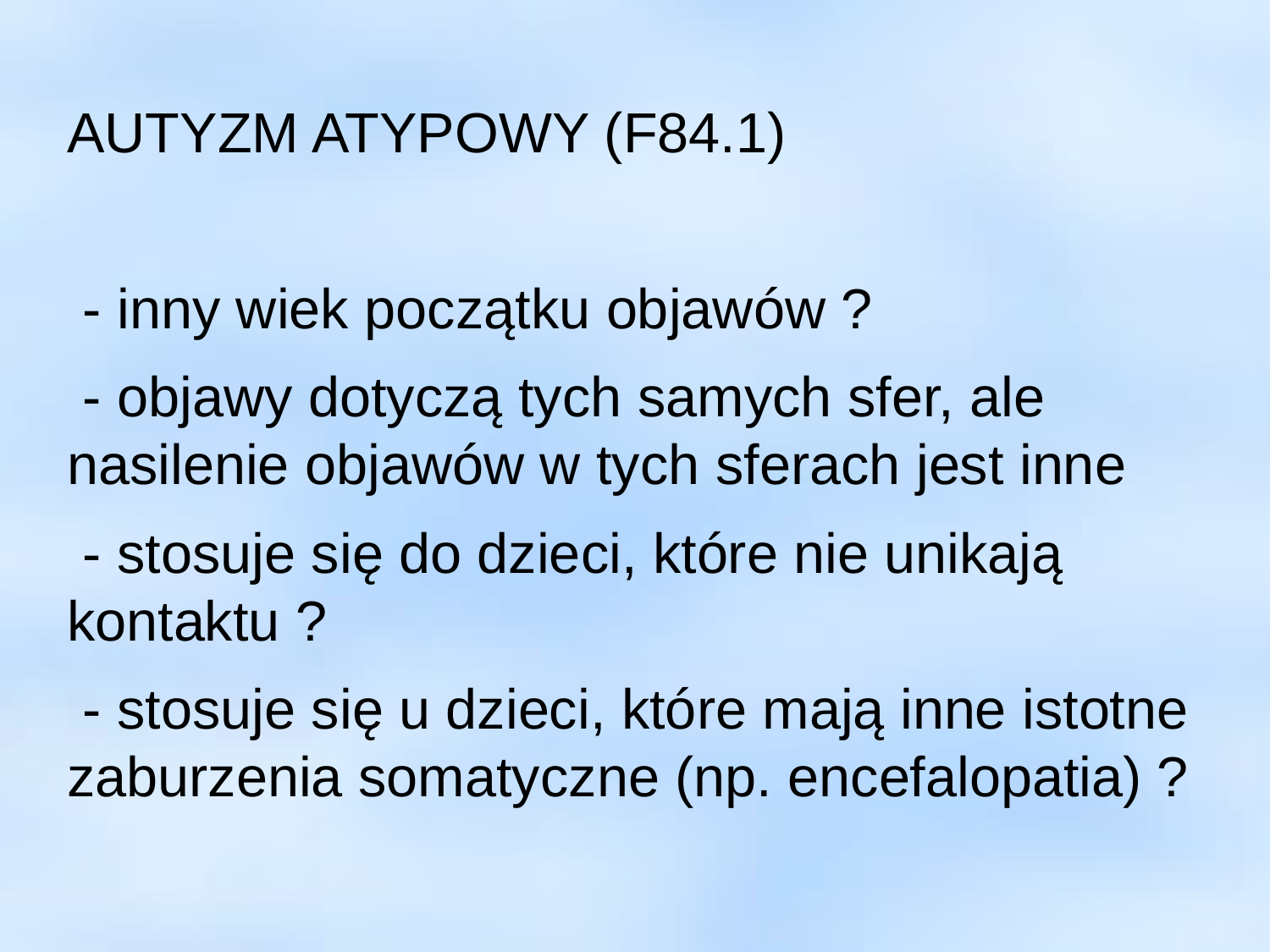

AUTYZM ATYPOWY (F84.1)

 - inny wiek początku objawów ?
 - objawy dotyczą tych samych sfer, ale nasilenie objawów w tych sferach jest inne
 - stosuje się do dzieci, które nie unikają kontaktu ?
 - stosuje się u dzieci, które mają inne istotne zaburzenia somatyczne (np. encefalopatia) ?